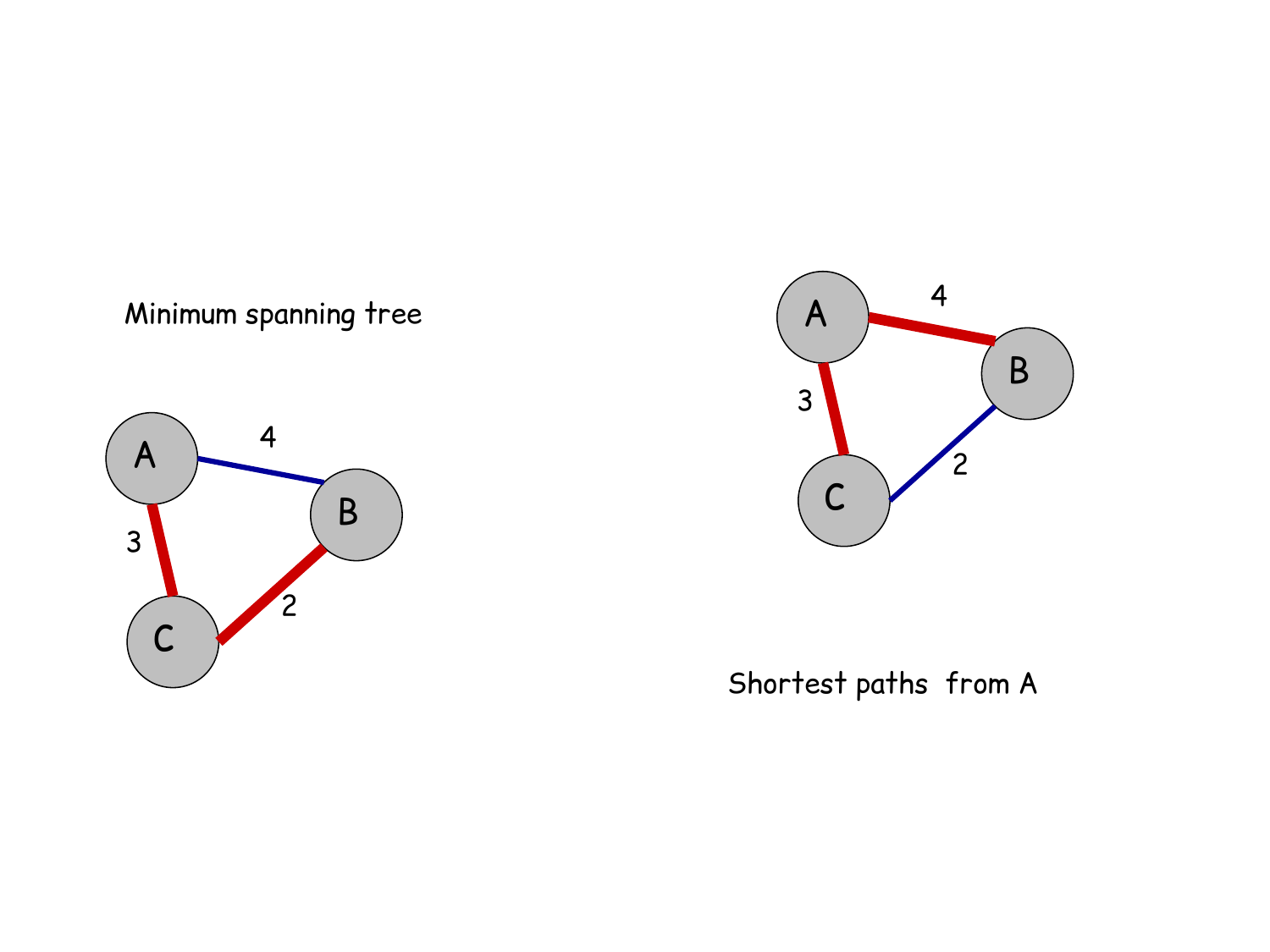

A
4
B
3
2
C
Shortest paths  from A
Minimum spanning tree
A
4
B
3
2
C